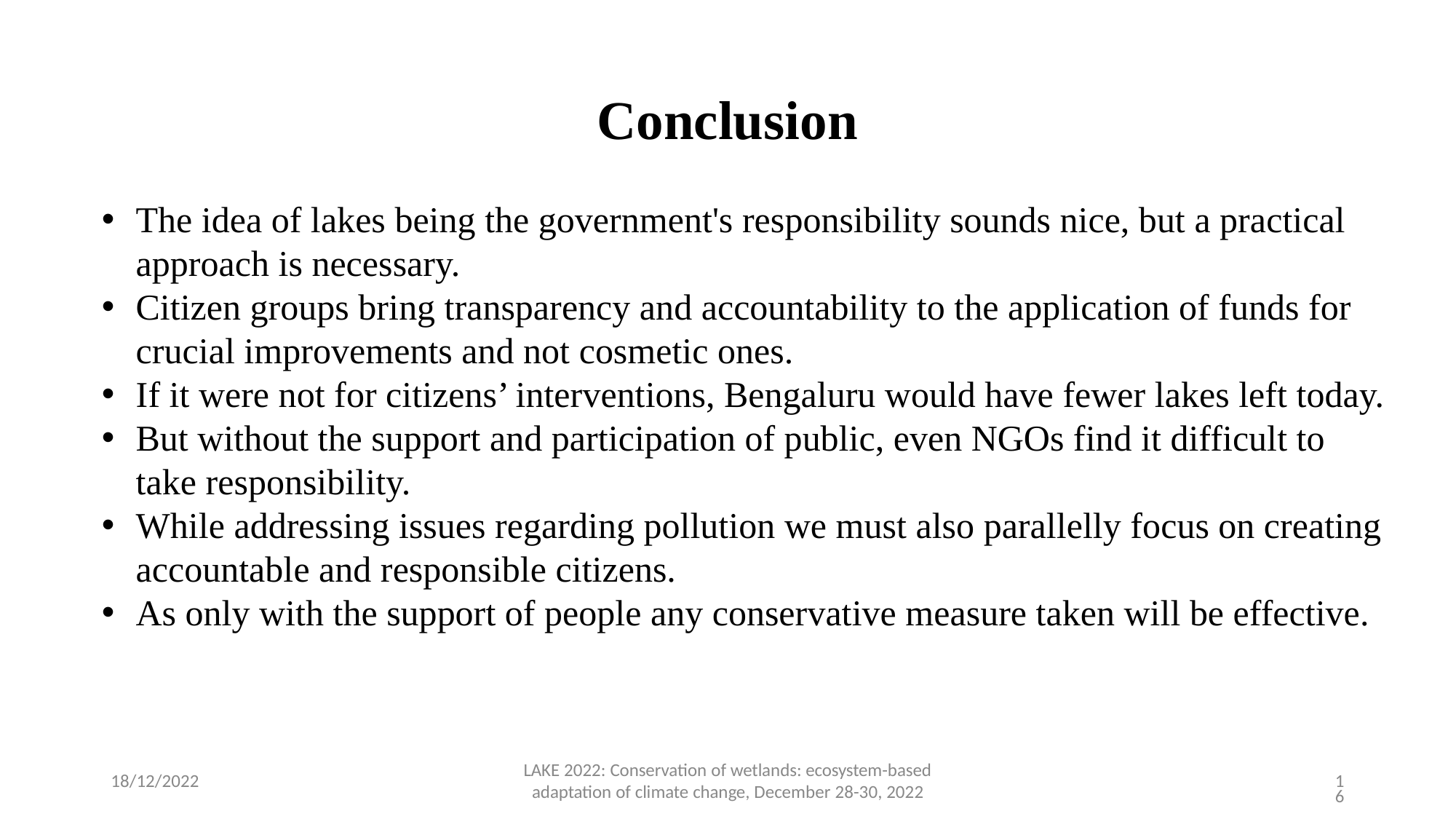

# Conclusion
The idea of lakes being the government's responsibility sounds nice, but a practical approach is necessary.
Citizen groups bring transparency and accountability to the application of funds for crucial improvements and not cosmetic ones.
If it were not for citizens’ interventions, Bengaluru would have fewer lakes left today.
But without the support and participation of public, even NGOs find it difficult to take responsibility.
While addressing issues regarding pollution we must also parallelly focus on creating accountable and responsible citizens.
As only with the support of people any conservative measure taken will be effective.
LAKE 2022: Conservation of wetlands: ecosystem-based
adaptation of climate change, December 28-30, 2022
16
18/12/2022